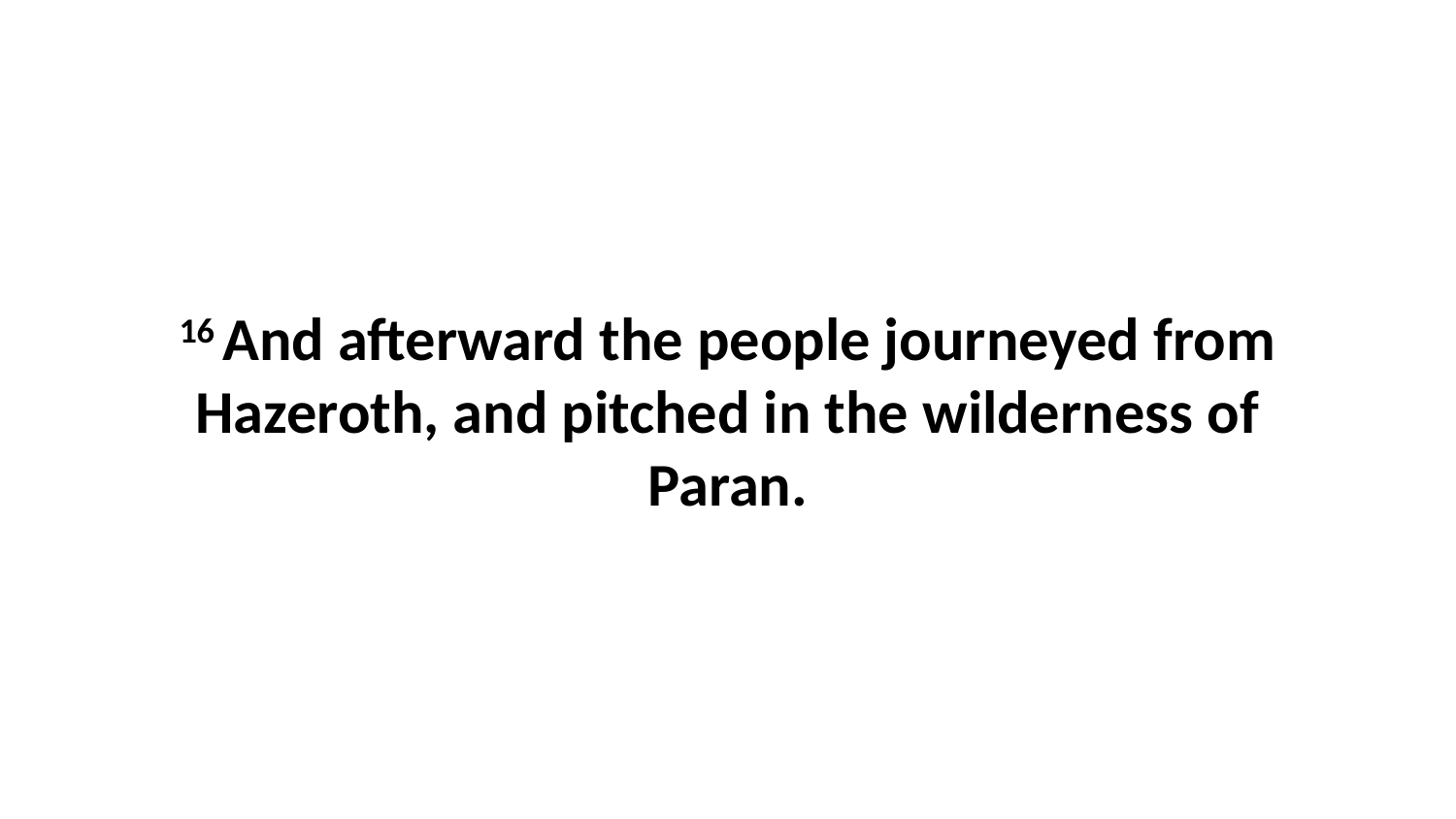

16 And afterward the people journeyed from Hazeroth, and pitched in the wilderness of Paran.